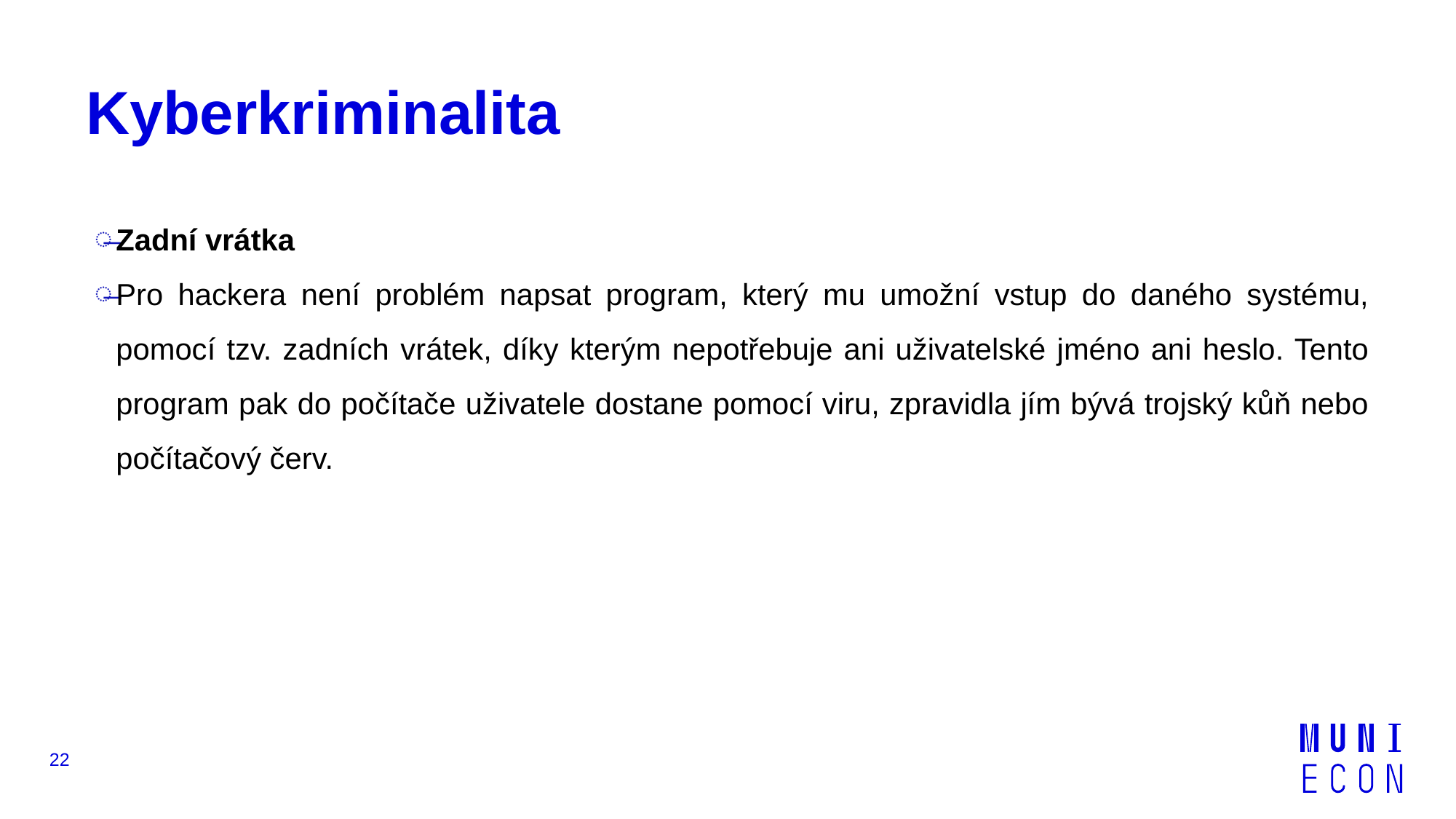

# Kyberkriminalita
Zadní vrátka
Pro hackera není problém napsat program, který mu umožní vstup do daného systému, pomocí tzv. zadních vrátek, díky kterým nepotřebuje ani uživatelské jméno ani heslo. Tento program pak do počítače uživatele dostane pomocí viru, zpravidla jím bývá trojský kůň nebo počítačový červ.
22